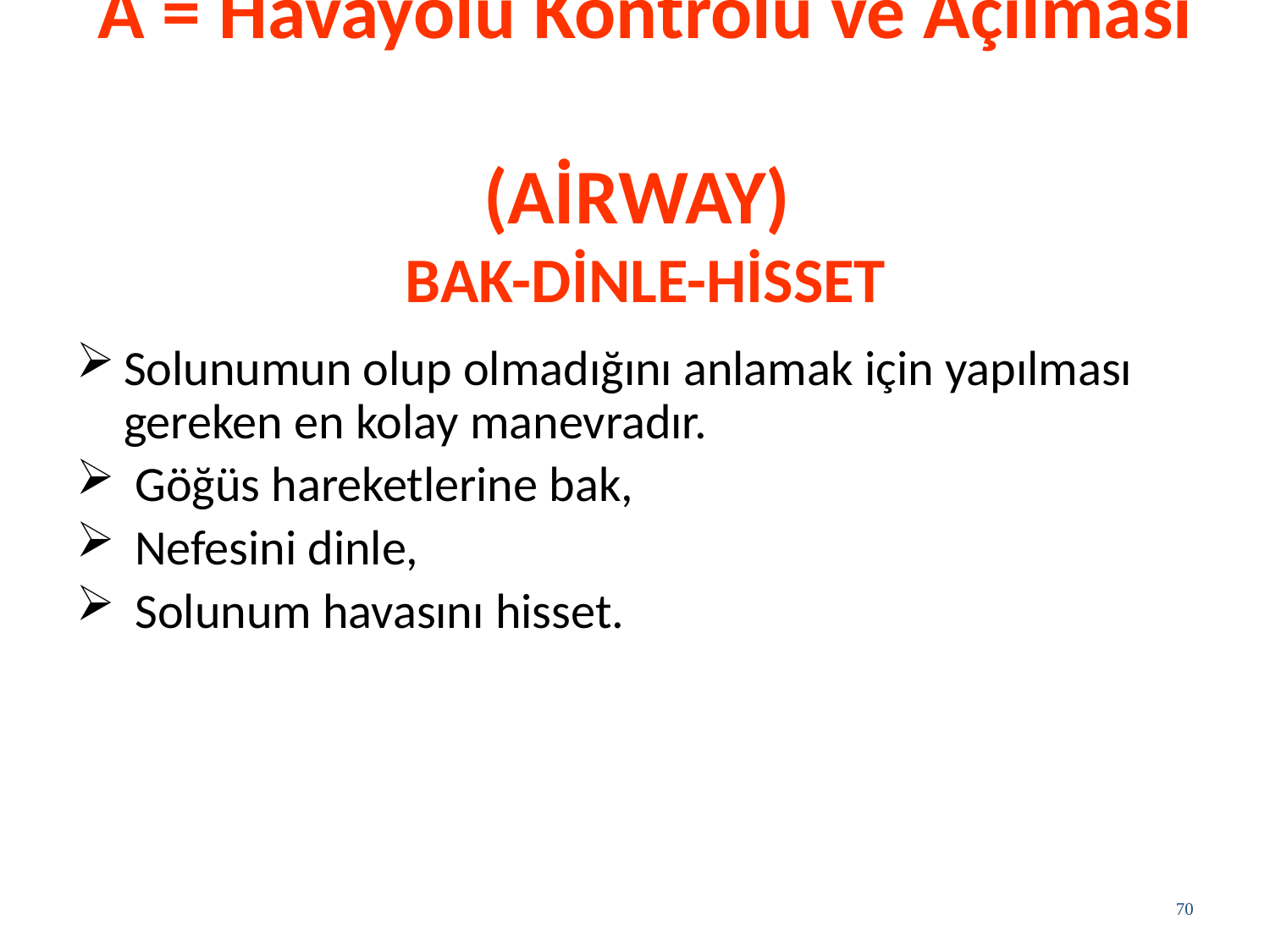

A = Havayolu Kontrolü ve Açılması
(AİRWAY)
# BAK-DİNLE-HİSSET
Solunumun olup olmadığını anlamak için yapılması gereken en kolay manevradır.
 Göğüs hareketlerine bak,
 Nefesini dinle,
 Solunum havasını hisset.
70